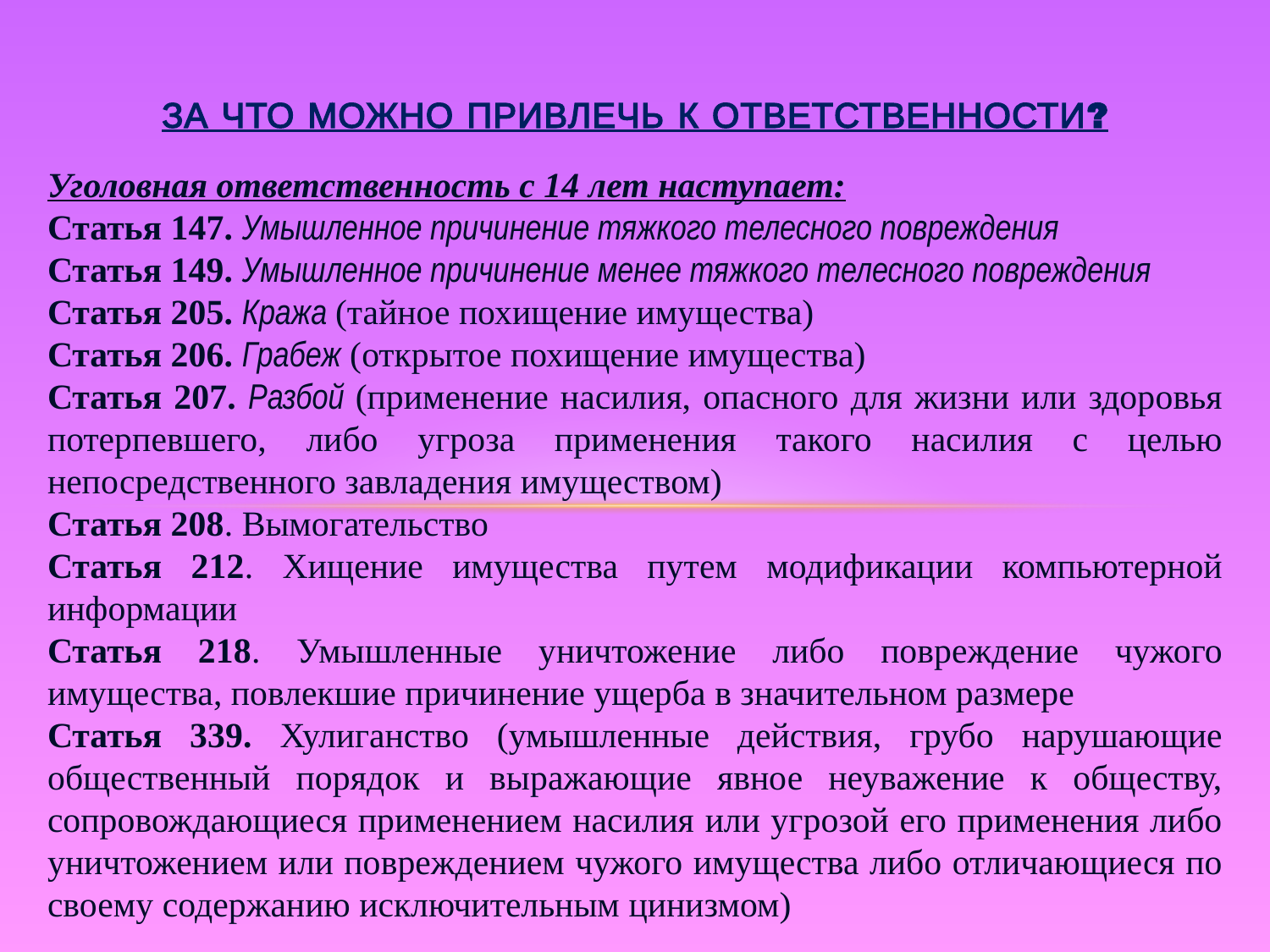

За что можно привлечь к ответственности?
Уголовная ответственность с 14 лет наступает:
Статья 147. Умышленное причинение тяжкого телесного повреждения
Статья 149. Умышленное причинение менее тяжкого телесного повреждения
Статья 205. Кража (тайное похищение имущества)
Статья 206. Грабеж (открытое похищение имущества)
Статья 207. Разбой (применение насилия, опасного для жизни или здоровья потерпевшего, либо угроза применения такого насилия с целью непосредственного завладения имуществом)
Статья 208. Вымогательство
Статья 212. Хищение имущества путем модификации компьютерной информации
Статья 218. Умышленные уничтожение либо повреждение чужого имущества, повлекшие причинение ущерба в значительном размере
Статья 339. Хулиганство (умышленные действия, грубо нарушающие общественный порядок и выражающие явное неуважение к обществу, сопровождающиеся применением насилия или угрозой его применения либо уничтожением или повреждением чужого имущества либо отличающиеся по своему содержанию исключительным цинизмом)